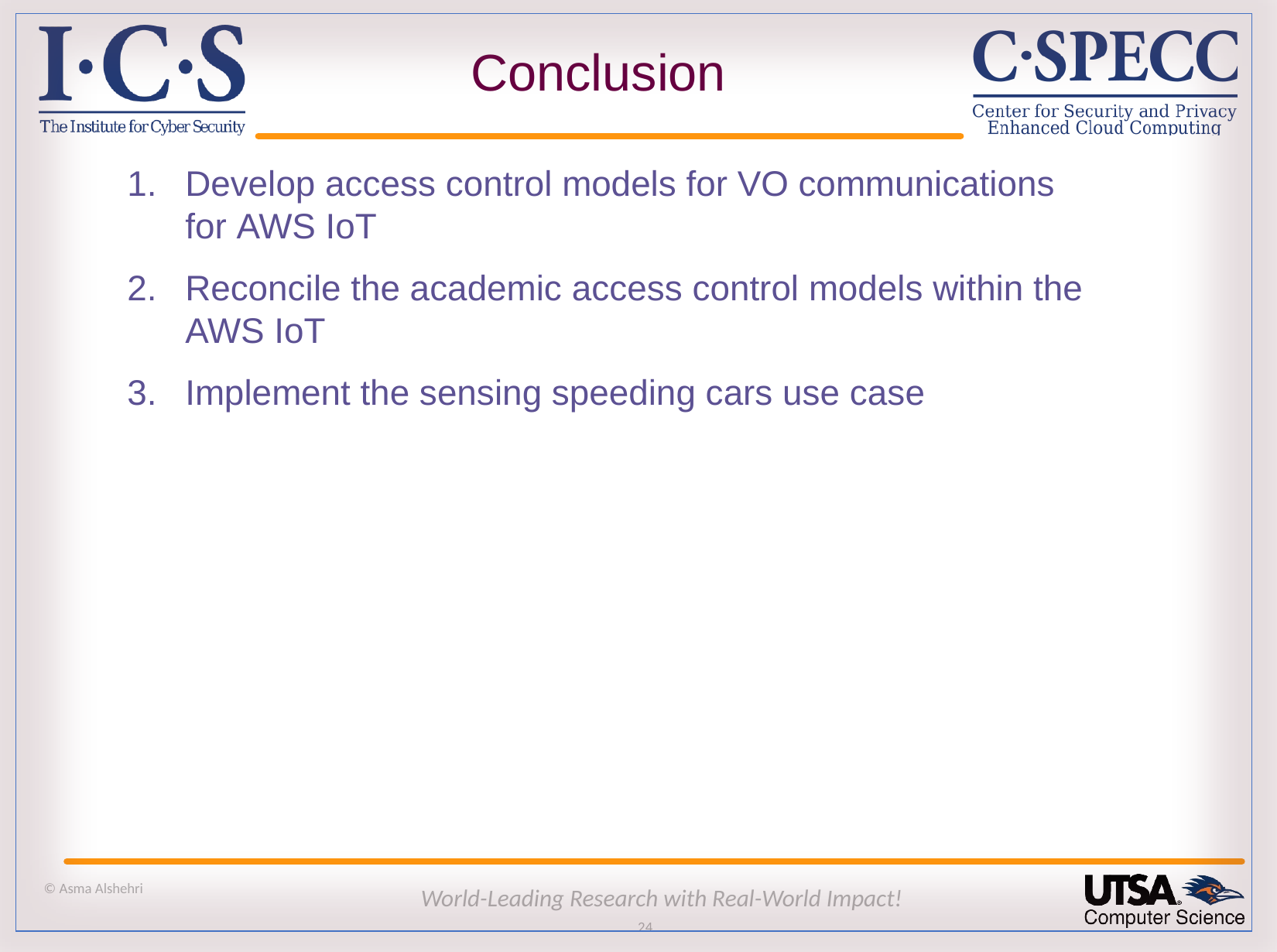

# Conclusion
Develop access control models for VO communications for AWS IoT
Reconcile the academic access control models within the AWS IoT
Implement the sensing speeding cars use case

© Asma Alshehri
World-Leading Research with Real-World Impact!
24